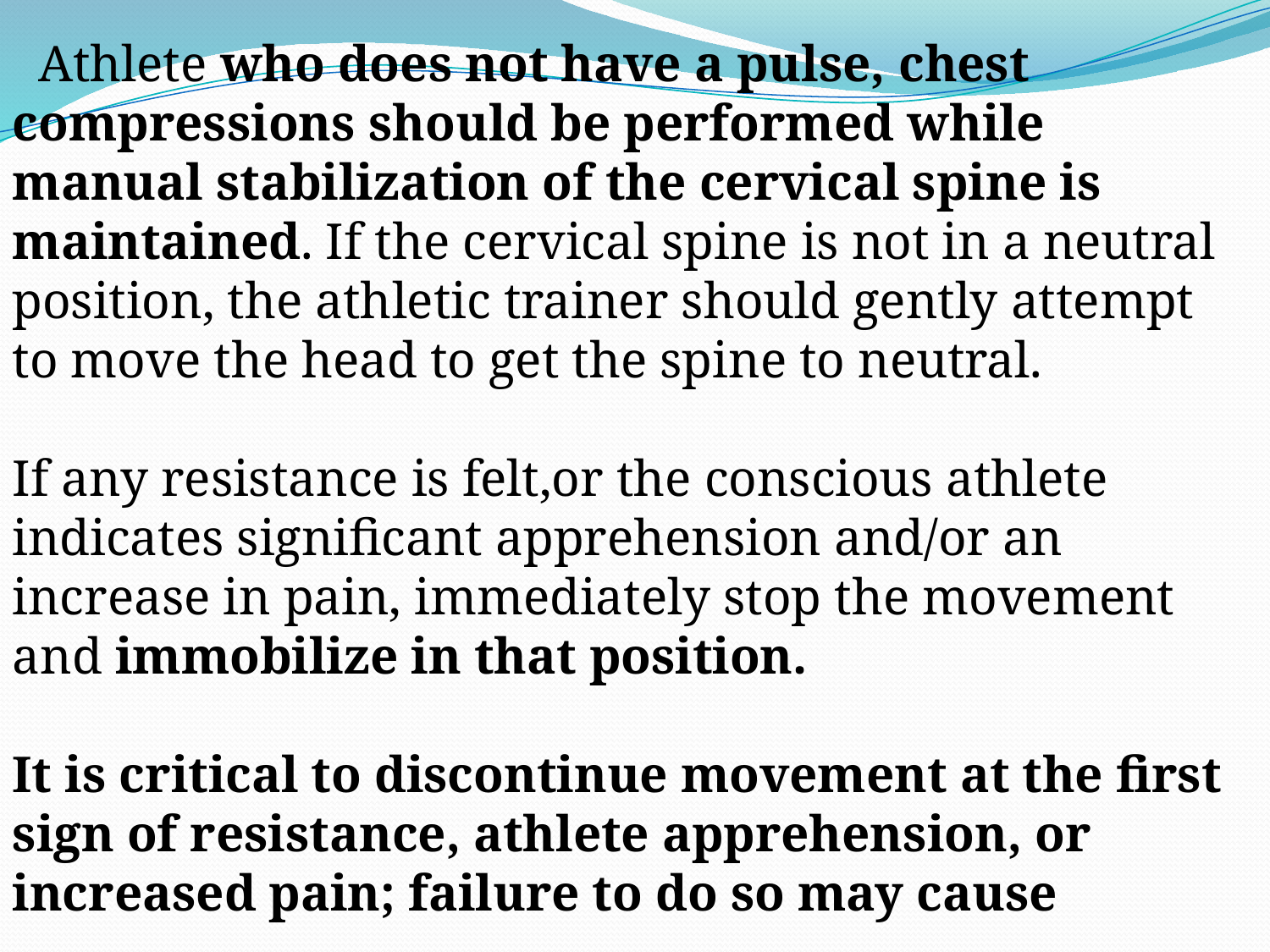

Athlete who does not have a pulse, chest compressions should be performed while manual stabilization of the cervical spine is maintained. If the cervical spine is not in a neutral position, the athletic trainer should gently attempt to move the head to get the spine to neutral.

If any resistance is felt,or the conscious athlete indicates significant apprehension and/or an increase in pain, immediately stop the movement and immobilize in that position.

It is critical to discontinue movement at the first sign of resistance, athlete apprehension, or increased pain; failure to do so may cause